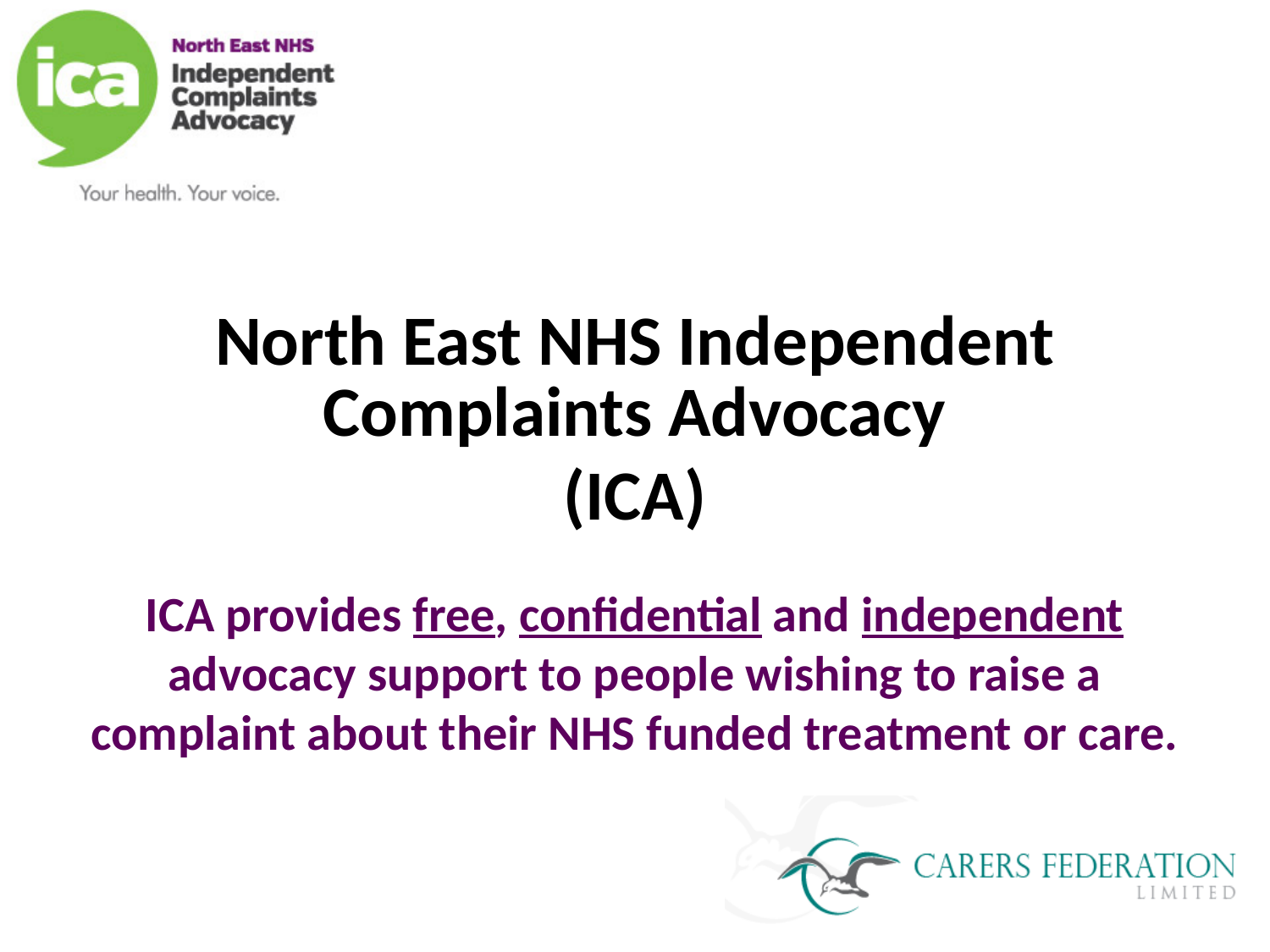

North East NHS Independent Complaints Advocacy
(ICA)

ICA provides free, confidential and independent advocacy support to people wishing to raise a complaint about their NHS funded treatment or care.